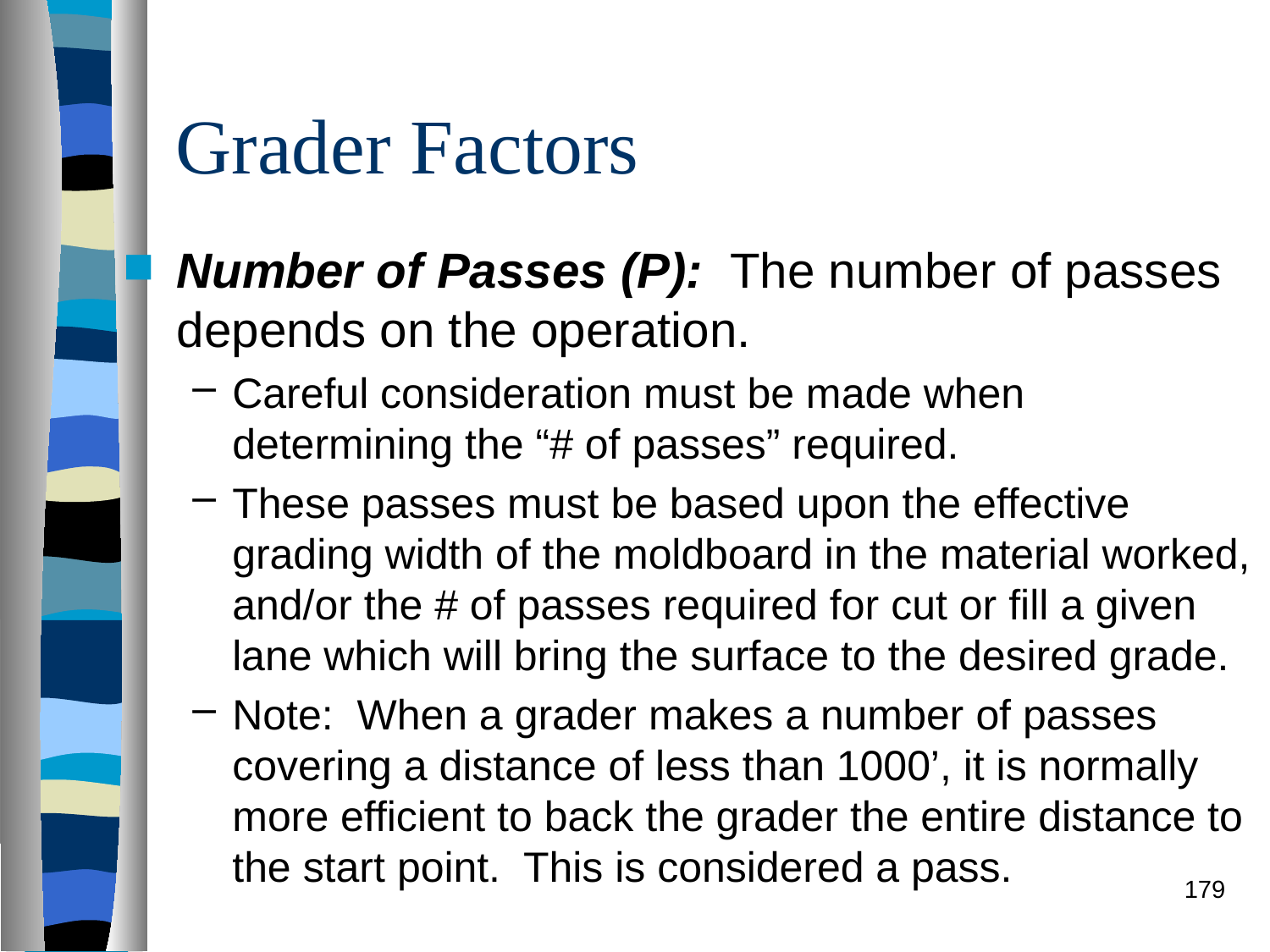

# Grader Factors
Number of Passes (P):  The number of passes depends on the operation.
Careful consideration must be made when determining the “# of passes” required.
These passes must be based upon the effective grading width of the moldboard in the material worked, and/or the # of passes required for cut or fill a given lane which will bring the surface to the desired grade.
Note:  When a grader makes a number of passes covering a distance of less than 1000’, it is normally more efficient to back the grader the entire distance to the start point.  This is considered a pass.
179